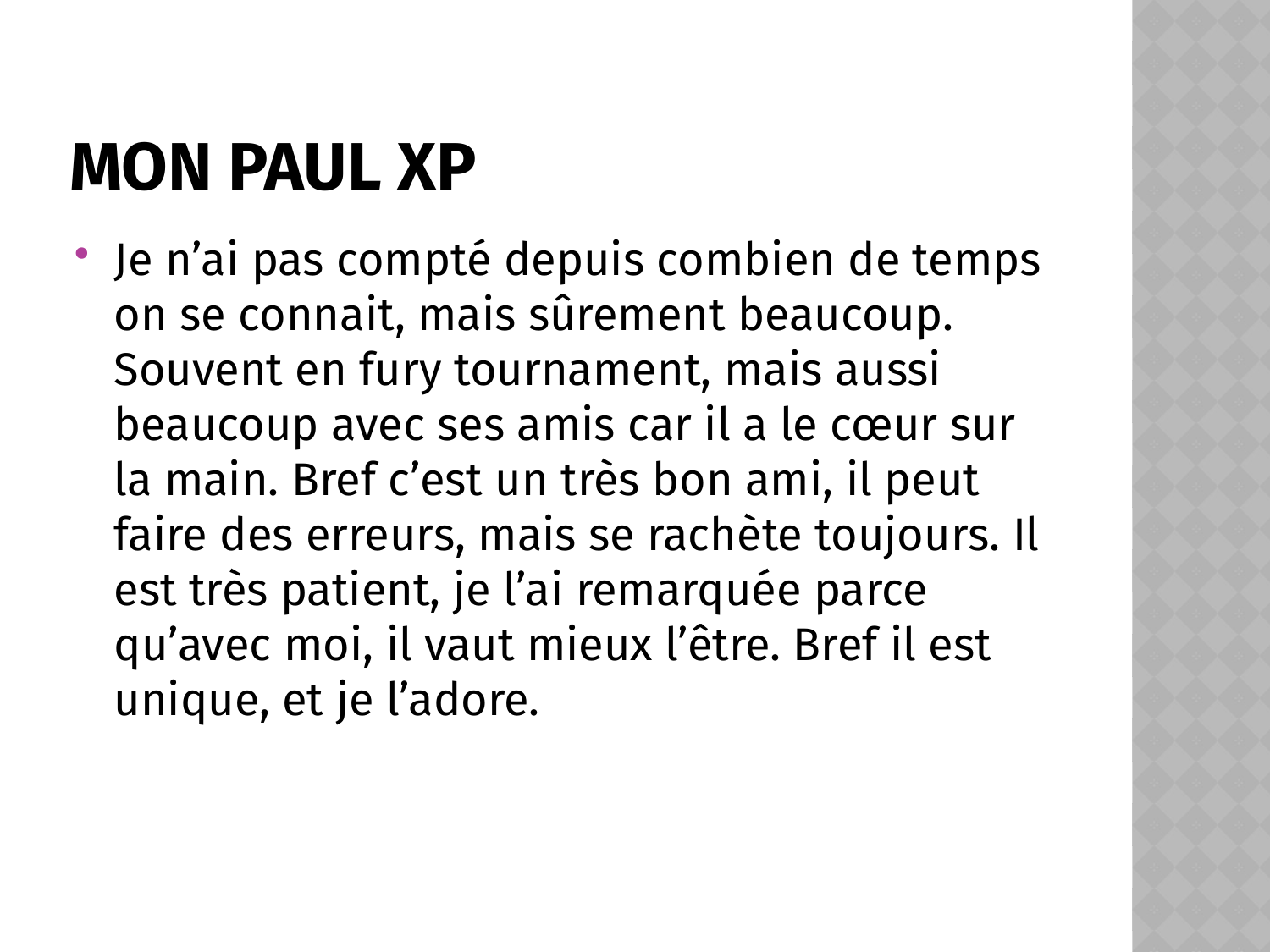

# Mon Paul xp
Je n’ai pas compté depuis combien de temps on se connait, mais sûrement beaucoup. Souvent en fury tournament, mais aussi beaucoup avec ses amis car il a le cœur sur la main. Bref c’est un très bon ami, il peut faire des erreurs, mais se rachète toujours. Il est très patient, je l’ai remarquée parce qu’avec moi, il vaut mieux l’être. Bref il est unique, et je l’adore.